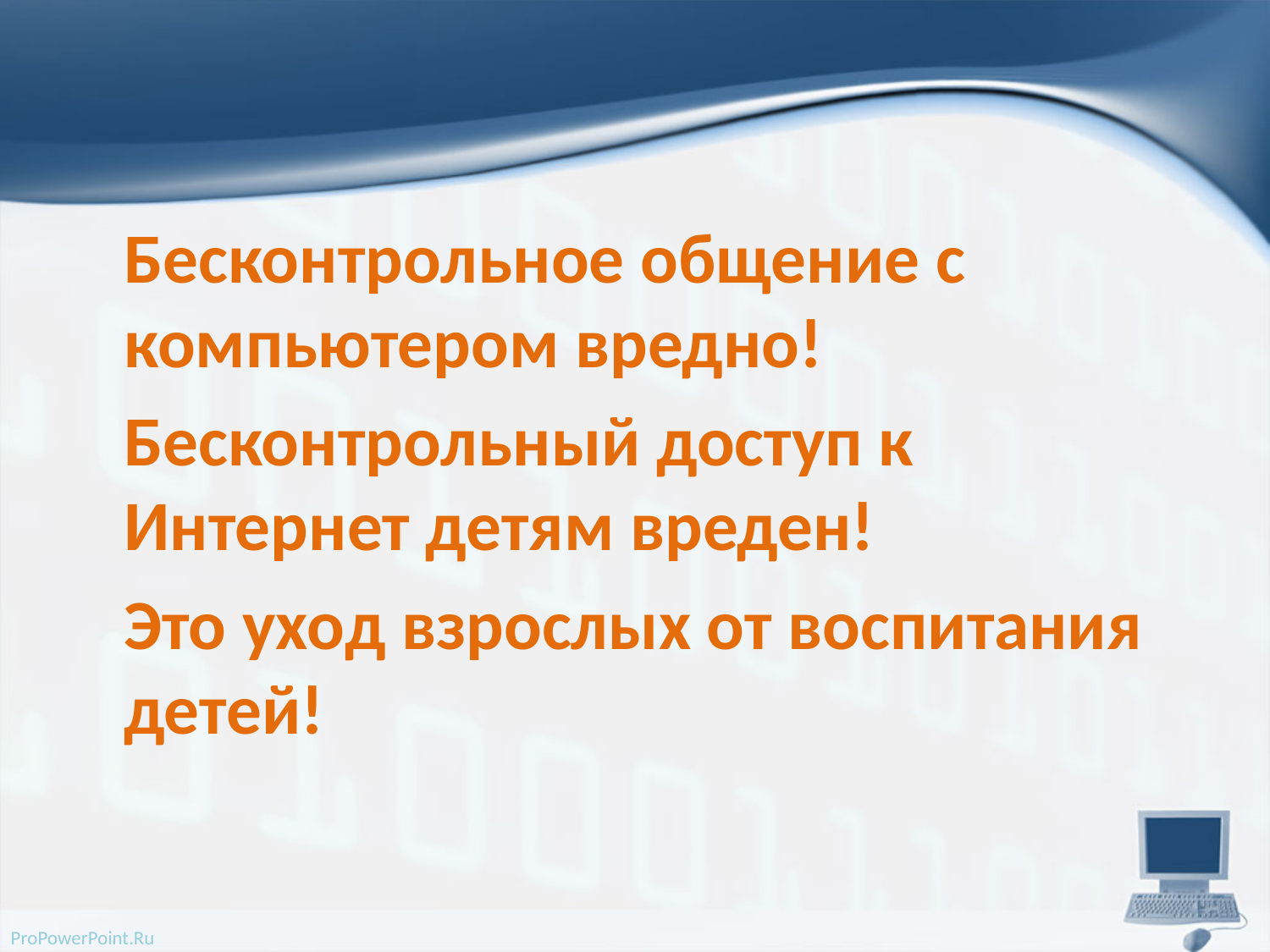

#
   Бесконтрольное общение с    компьютером вредно!
   Бесконтрольный доступ к Интернет детям вреден!
   Это уход взрослых от воспитания детей!